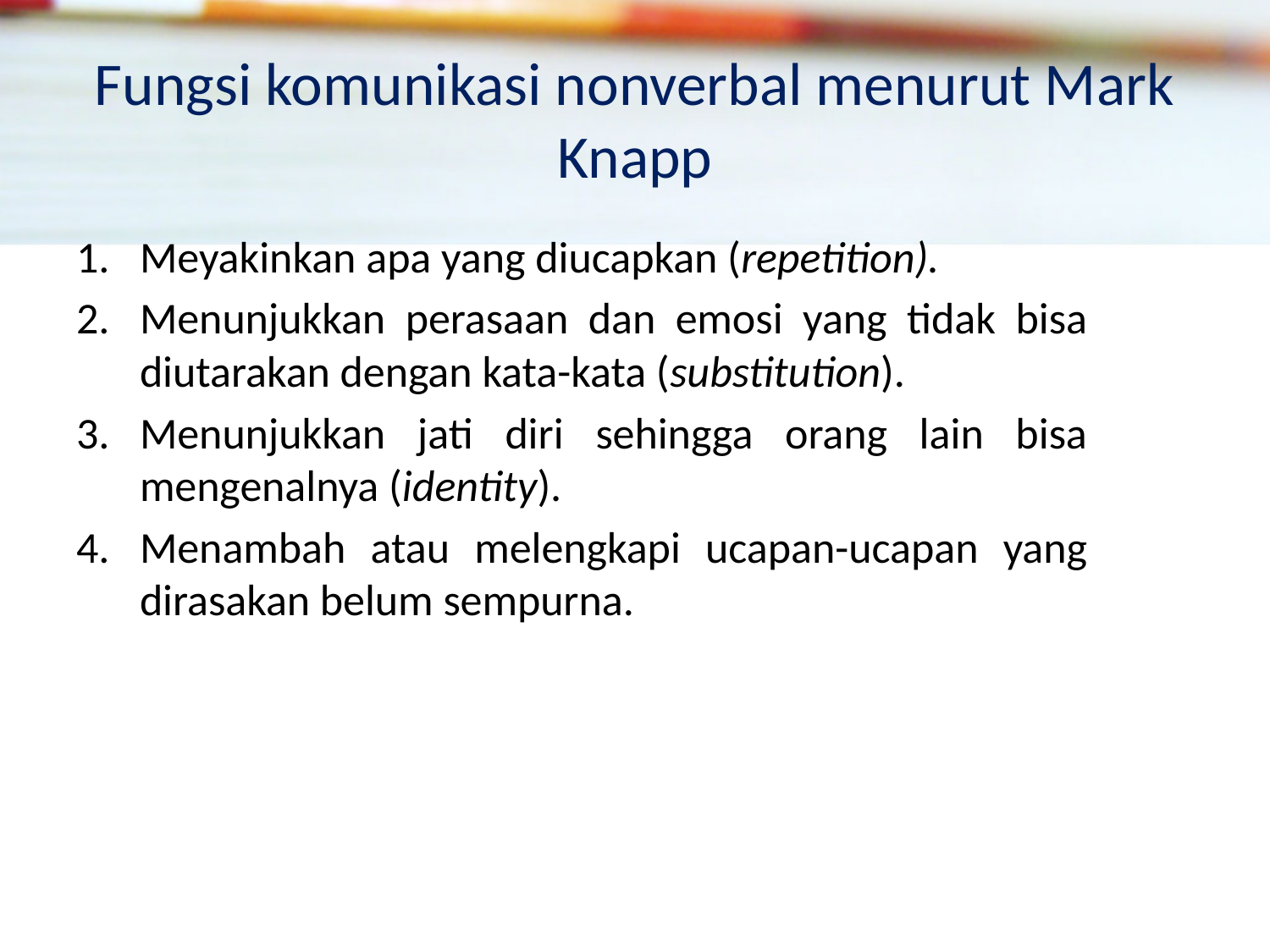

# Fungsi komunikasi nonverbal menurut Mark Knapp
Meyakinkan apa yang diucapkan (repetition).
Menunjukkan perasaan dan emosi yang tidak bisa diutarakan dengan kata-kata (substitution).
Menunjukkan jati diri sehingga orang lain bisa mengenalnya (identity).
Menambah atau melengkapi ucapan-ucapan yang dirasakan belum sempurna.